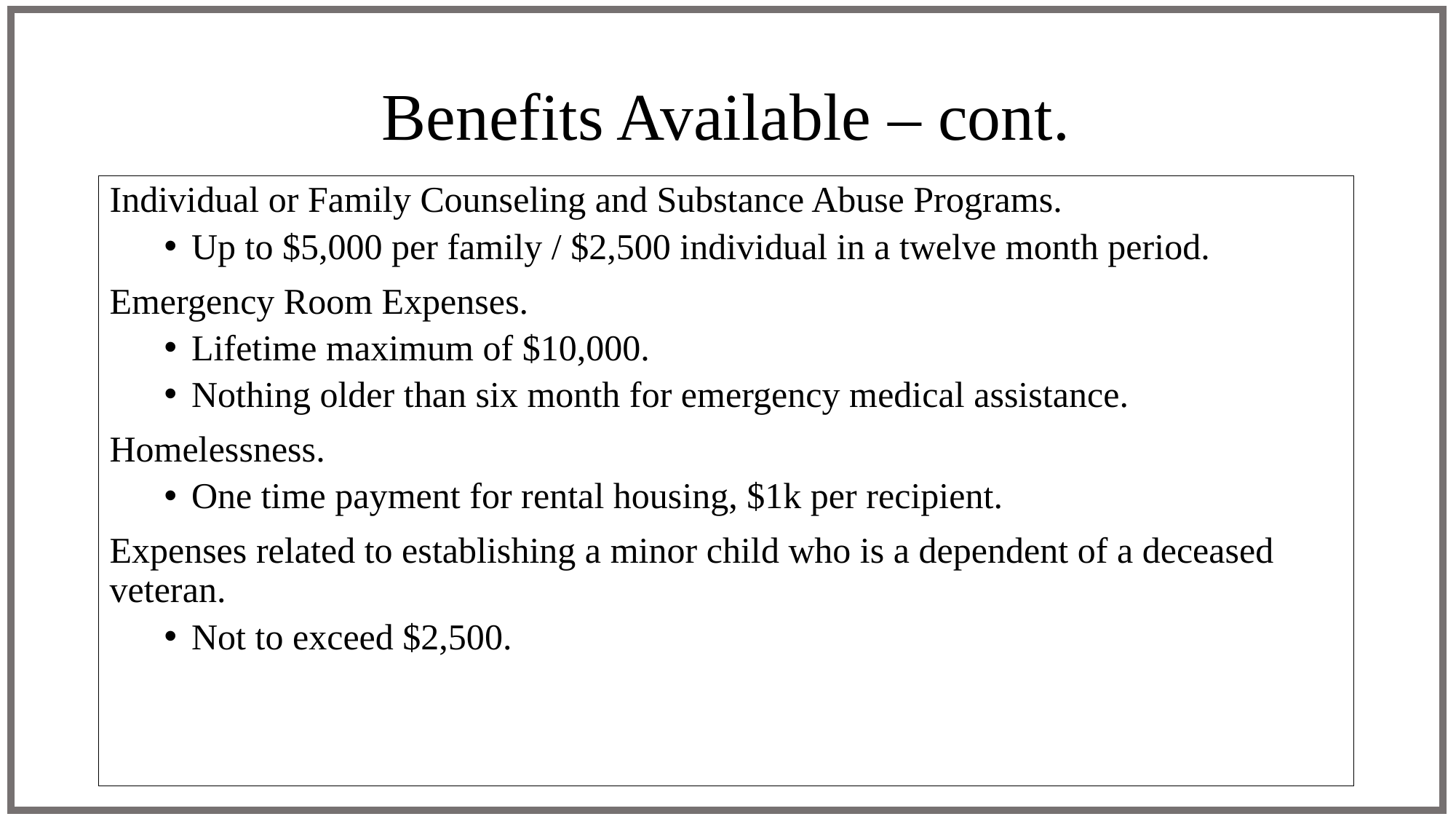

Benefits Available – cont.
Individual or Family Counseling and Substance Abuse Programs.
Up to $5,000 per family / $2,500 individual in a twelve month period.
Emergency Room Expenses.
Lifetime maximum of $10,000.
Nothing older than six month for emergency medical assistance.
Homelessness.
One time payment for rental housing, $1k per recipient.
Expenses related to establishing a minor child who is a dependent of a deceased veteran.
Not to exceed $2,500.